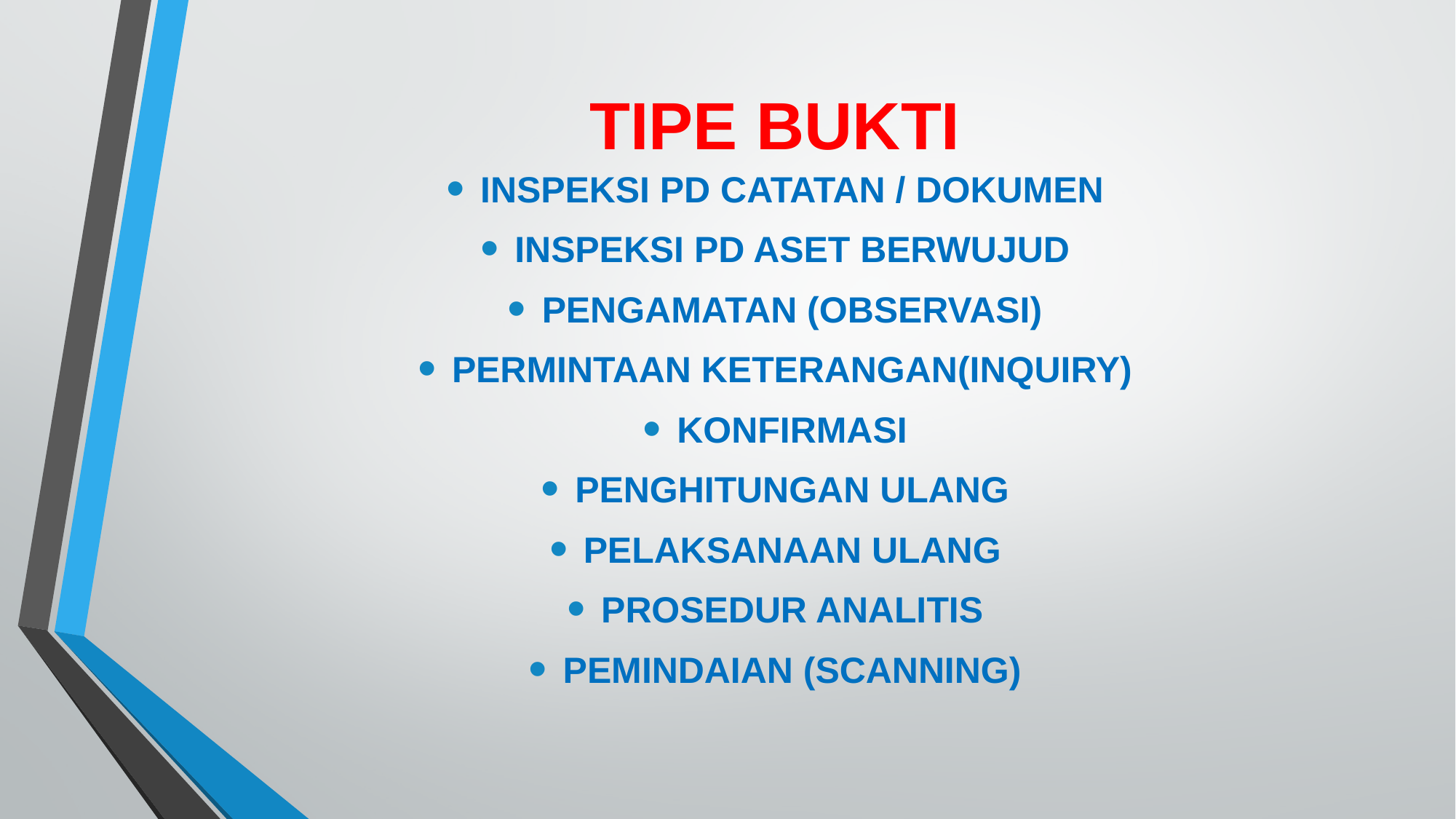

# TIPE BUKTI
INSPEKSI PD CATATAN / DOKUMEN
INSPEKSI PD ASET BERWUJUD
PENGAMATAN (OBSERVASI)
PERMINTAAN KETERANGAN(INQUIRY)
KONFIRMASI
PENGHITUNGAN ULANG
PELAKSANAAN ULANG
PROSEDUR ANALITIS
PEMINDAIAN (SCANNING)